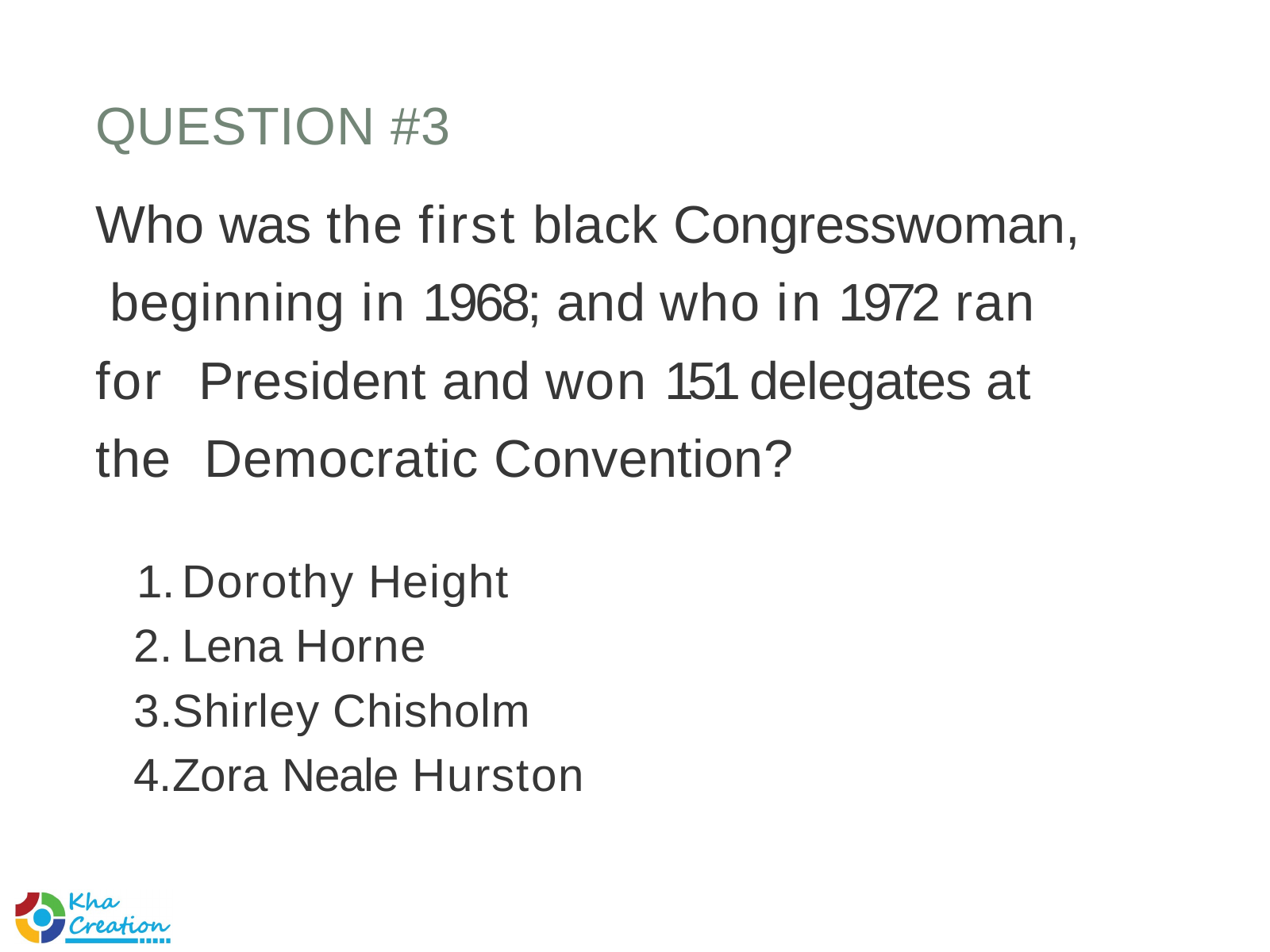

# QUESTION #3
Who was the first black Congresswoman,  beginning in 1968; and who in 1972 ran for  President and won 151 delegates at the  Democratic Convention?

Dorothy Height
Lena Horne
Shirley Chisholm
Zora Neale Hurston